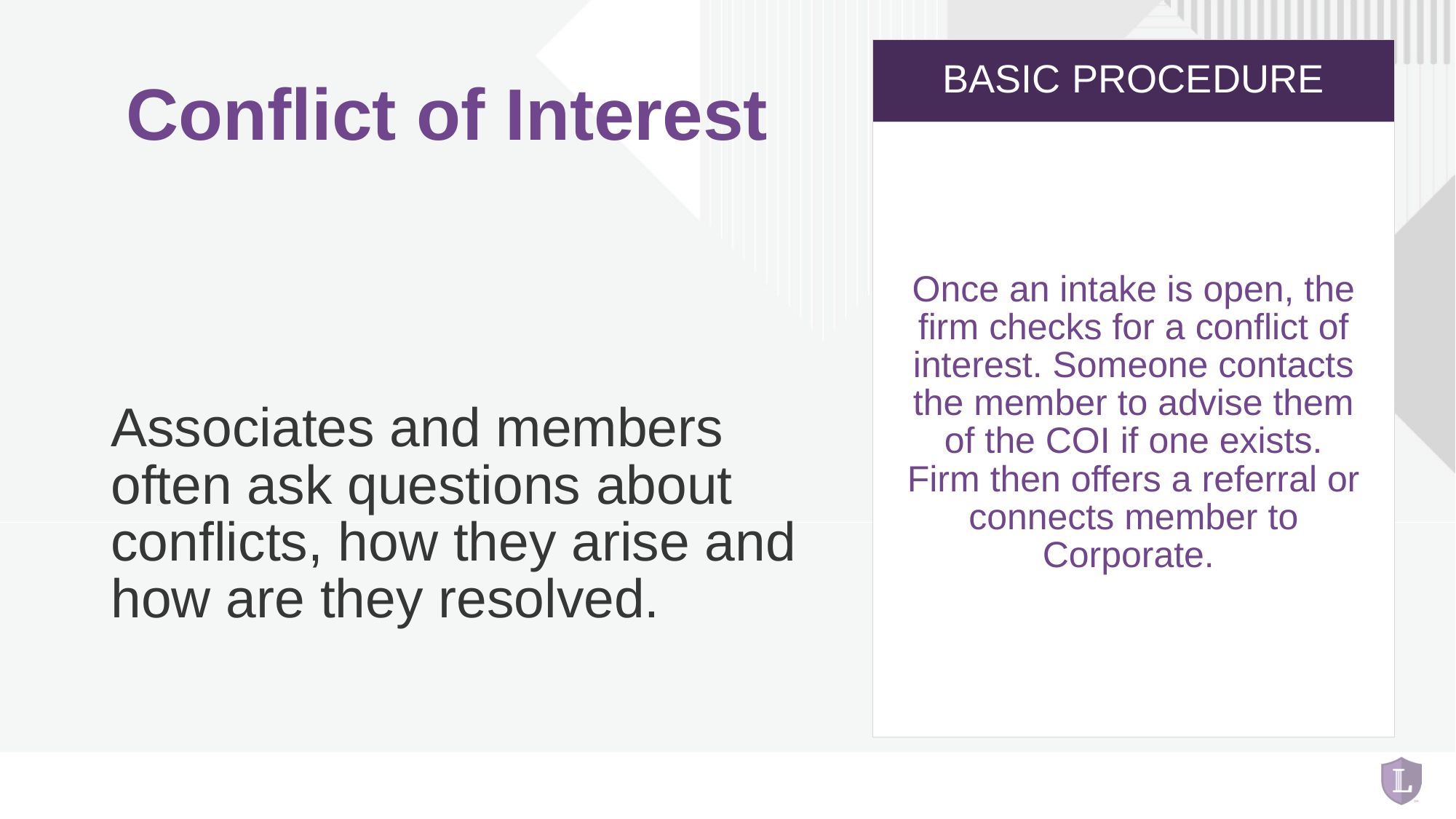

# Conflict of Interest
Basic Procedure
Once an intake is open, the firm checks for a conflict of interest. Someone contacts the member to advise them of the COI if one exists. Firm then offers a referral or connects member to Corporate.
Associates and members often ask questions about conflicts, how they arise and how are they resolved.